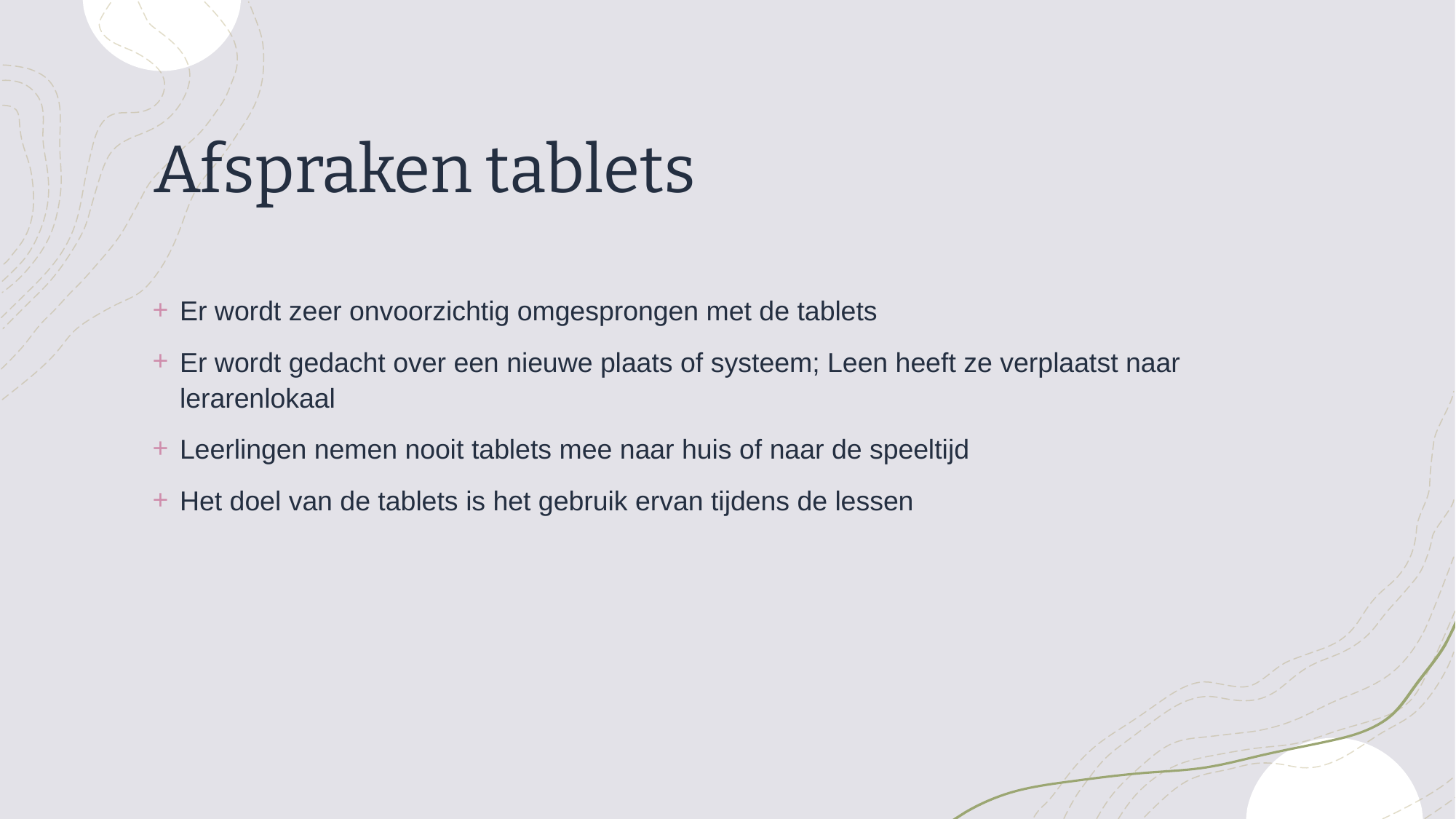

# Afspraken tablets
Er wordt zeer onvoorzichtig omgesprongen met de tablets
Er wordt gedacht over een nieuwe plaats of systeem; Leen heeft ze verplaatst naar lerarenlokaal
Leerlingen nemen nooit tablets mee naar huis of naar de speeltijd
Het doel van de tablets is het gebruik ervan tijdens de lessen